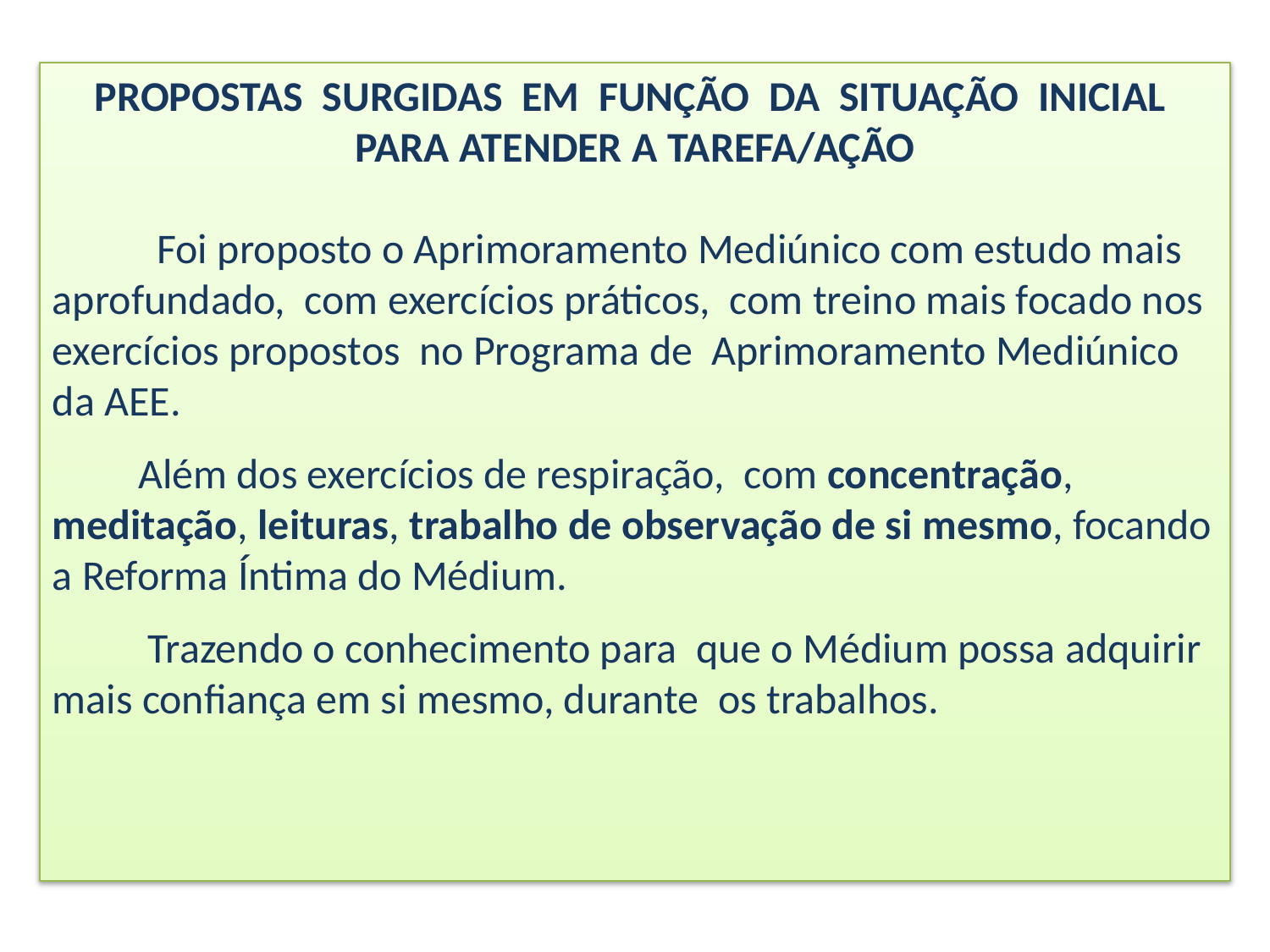

PROPOSTAS  SURGIDAS  EM  FUNÇÃO  DA  SITUAÇÃO  INICIAL  PARA ATENDER A TAREFA/AÇÃO

           Foi proposto o Aprimoramento Mediúnico com estudo mais aprofundado,  com exercícios práticos,  com treino mais focado nos exercícios propostos  no Programa de  Aprimoramento Mediúnico da AEE.

         Além dos exercícios de respiração,  com concentração, meditação, leituras, trabalho de observação de si mesmo, focando a Reforma Íntima do Médium.

          Trazendo o conhecimento para  que o Médium possa adquirir mais confiança em si mesmo, durante  os trabalhos.